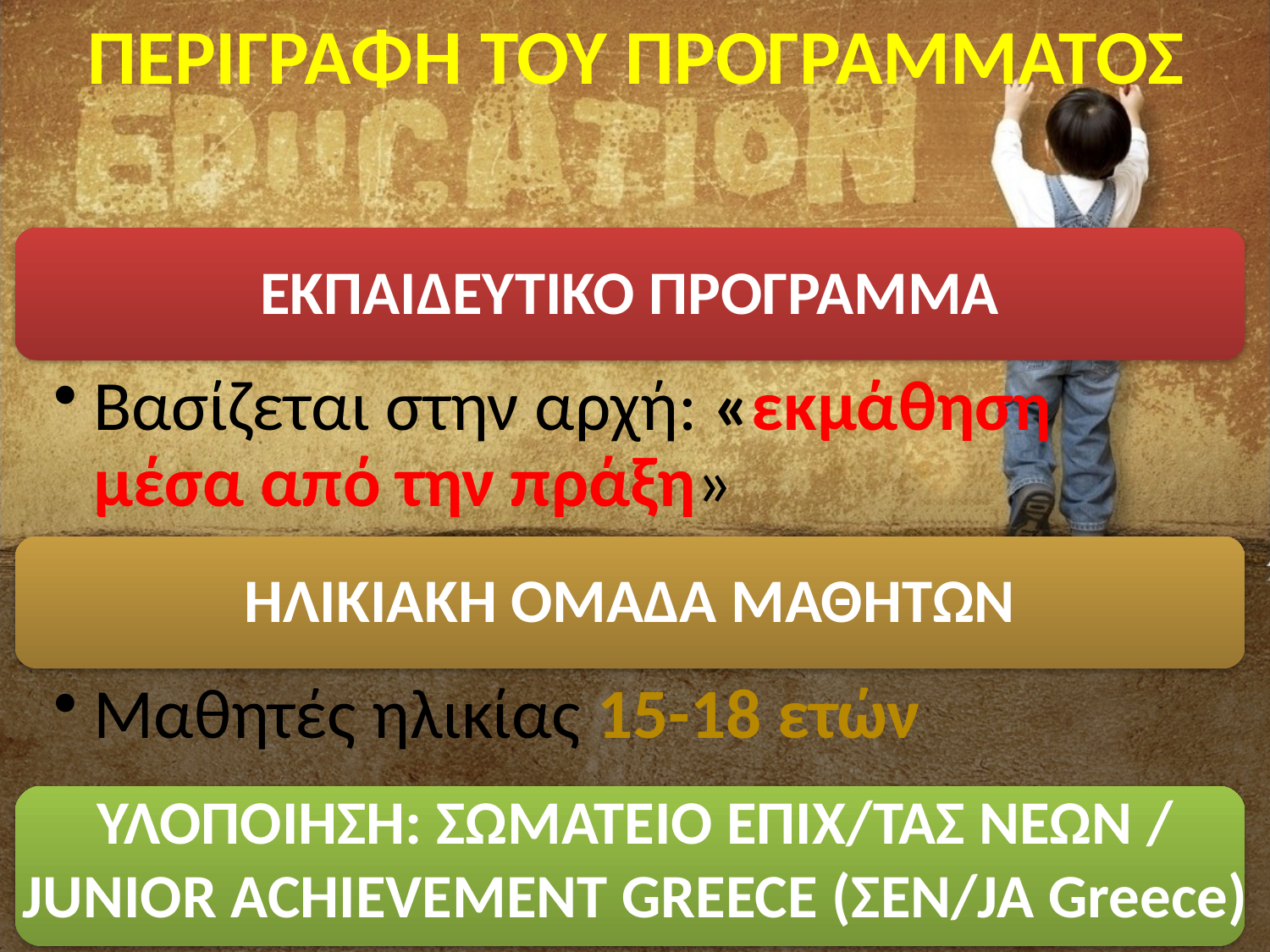

# ΠΕΡΙΓΡΑΦΗ ΤΟΥ ΠΡΟΓΡΑΜΜΑΤΟΣ
ΕΚΠΑΙΔΕΥΤΙΚΟ ΠΡΟΓΡΑΜΜΑ
Βασίζεται στην αρχή: «εκμάθηση μέσα από την πράξη»
ΗΛΙΚΙΑΚΗ ΟΜΑΔΑ ΜΑΘΗΤΩΝ
Μαθητές ηλικίας 15-18 ετών

ΥΛΟΠΟΙΗΣΗ: ΣΩΜΑΤΕΙΟ ΕΠΙΧ/ΤΑΣ ΝΕΩΝ / JUNIOR ACHIEVEMENT GREECE (ΣΕΝ/JA Greece)